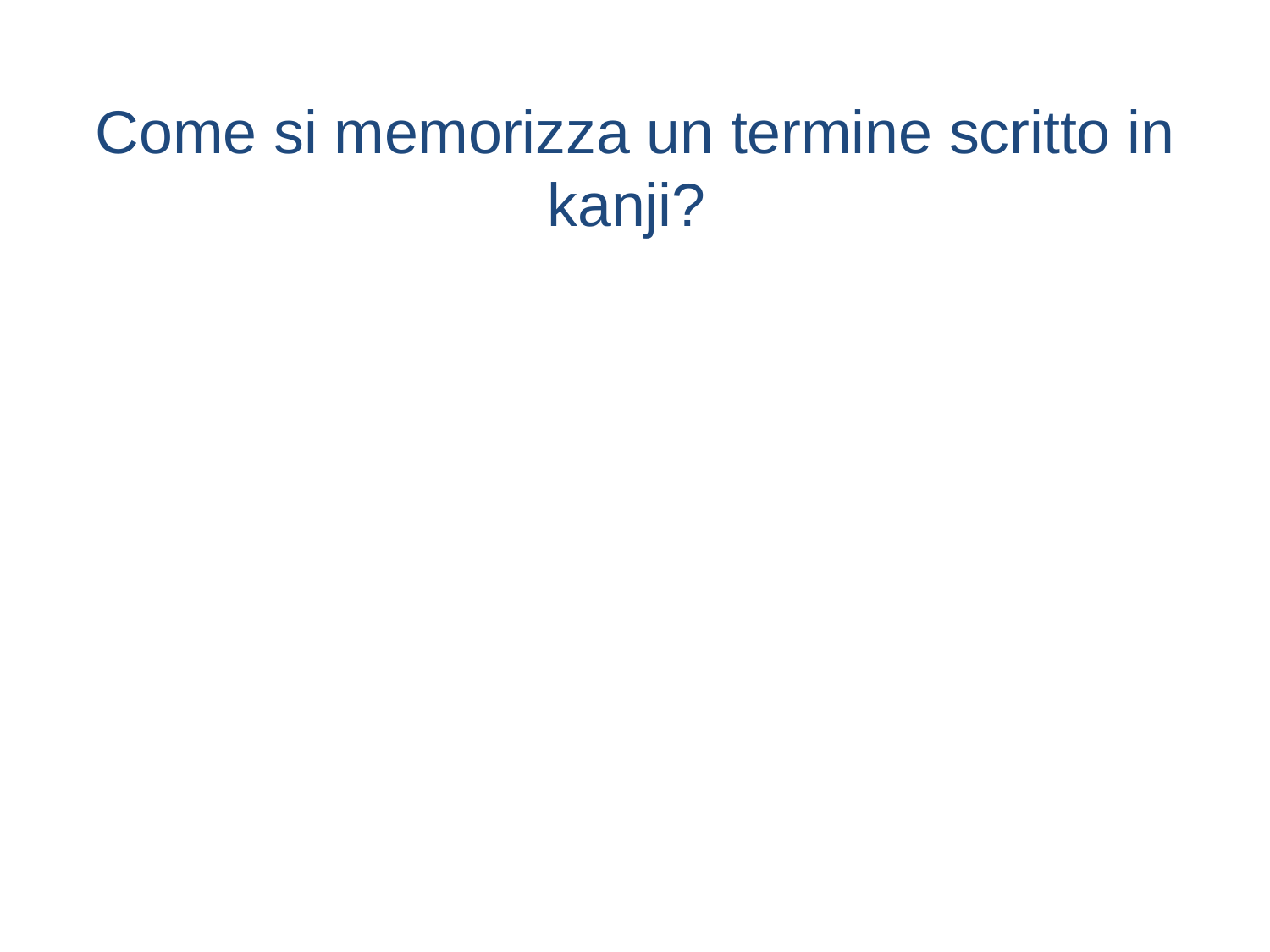

# Come si memorizza un termine scritto in kanji?